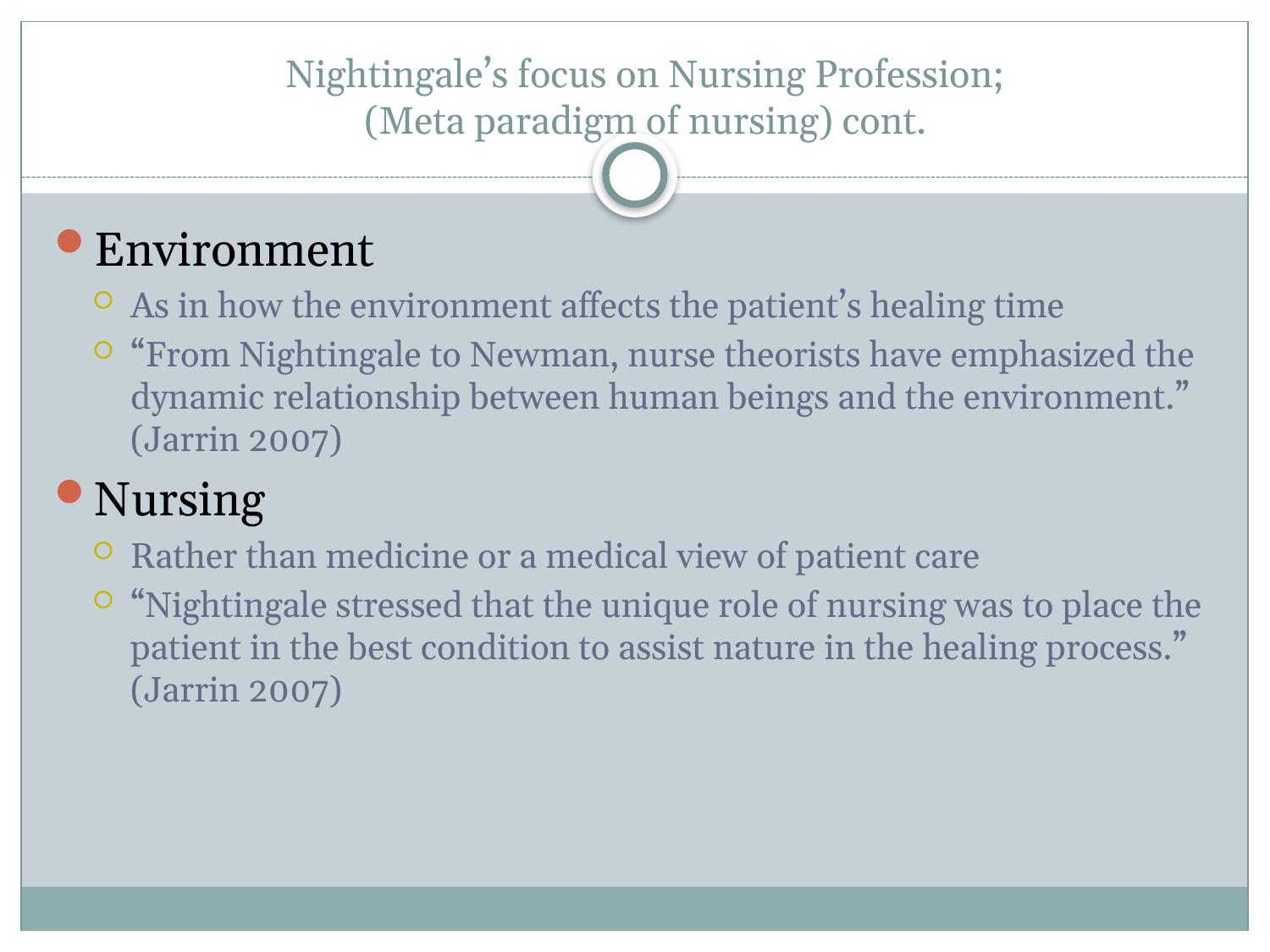

# Nightingale’s focus on Nursing Profession; (Meta paradigm of nursing) cont.
Environment
As in how the environment affects the patient’s healing time
“From Nightingale to Newman, nurse theorists have emphasized the dynamic relationship between human beings and the environment.” (Jarrin 2007)
Nursing
Rather than medicine or a medical view of patient care
“Nightingale stressed that the unique role of nursing was to place the patient in the best condition to assist nature in the healing process.” (Jarrin 2007)